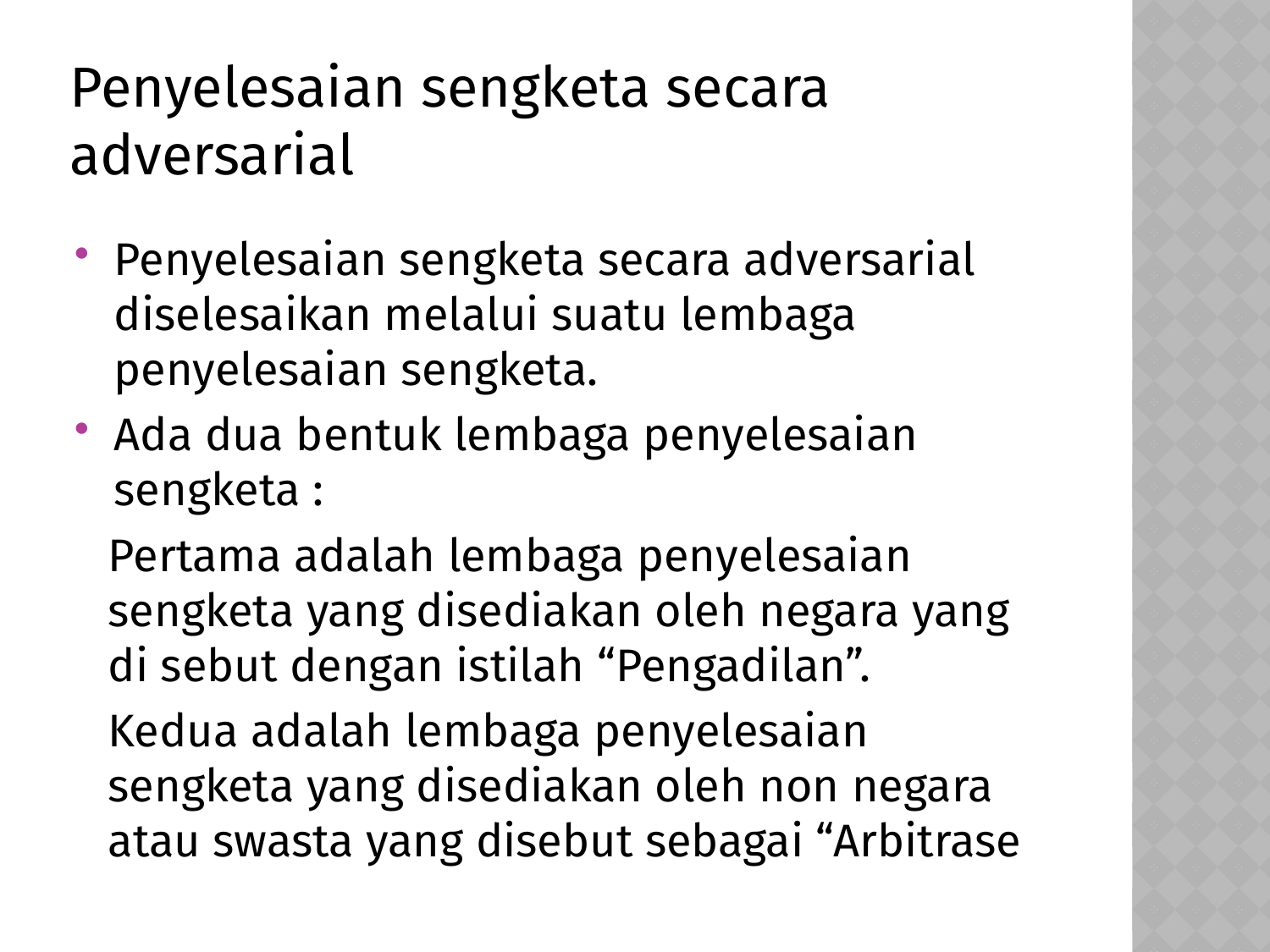

# Penyelesaian sengketa secara adversarial
Penyelesaian sengketa secara adversarial diselesaikan melalui suatu lembaga penyelesaian sengketa.
Ada dua bentuk lembaga penyelesaian sengketa :
Pertama adalah lembaga penyelesaian sengketa yang disediakan oleh negara yang di sebut dengan istilah “Pengadilan”.
Kedua adalah lembaga penyelesaian sengketa yang disediakan oleh non negara atau swasta yang disebut sebagai “Arbitrase